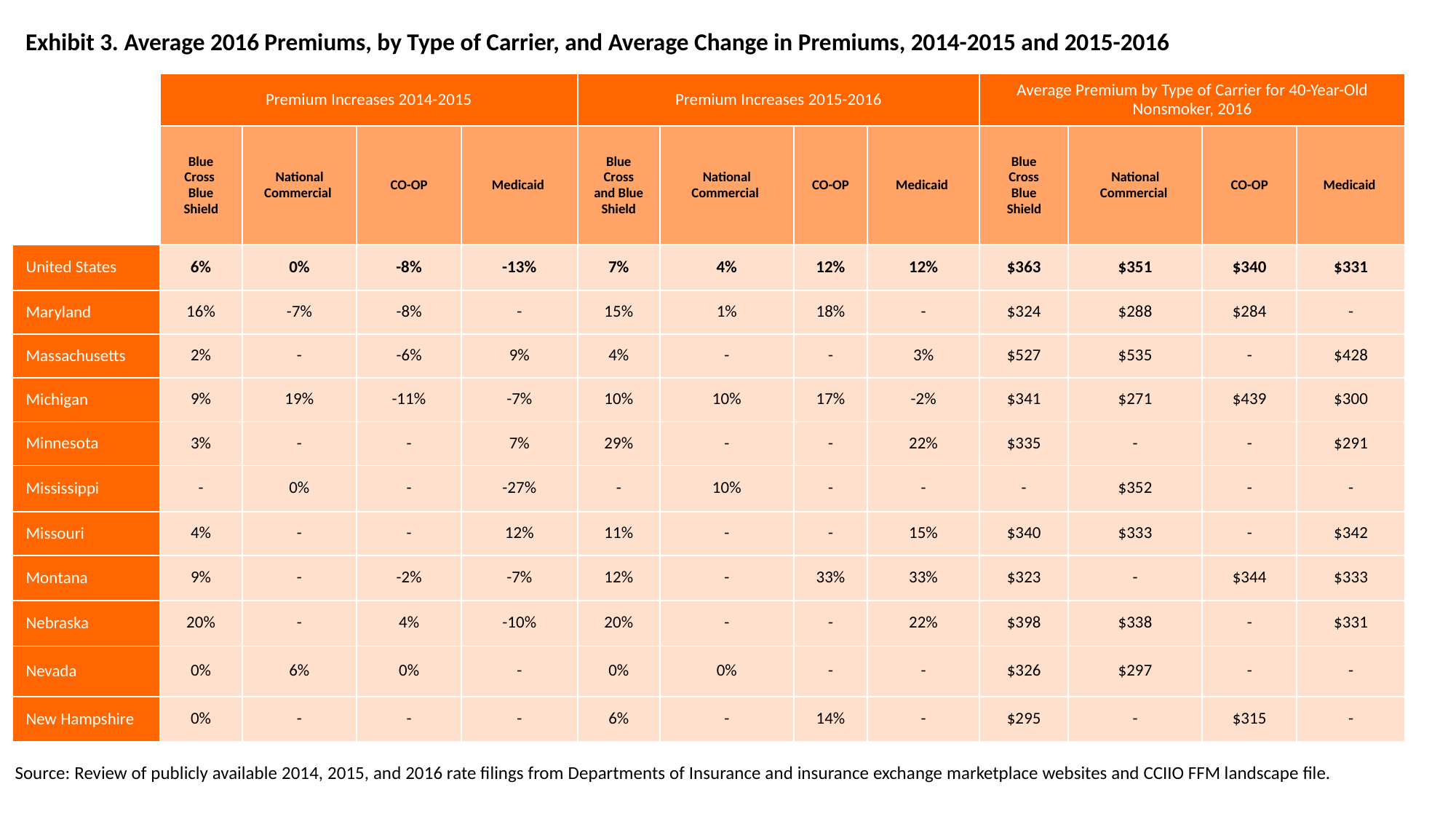

# Exhibit 3. Average 2016 Premiums, by Type of Carrier, and Average Change in Premiums, 2014-2015 and 2015-2016
|  | Premium Increases 2014-2015 |  |  |  | Premium Increases 2015-2016 |  |  |  | Average Premium by Type of Carrier for 40-Year-Old Nonsmoker, 2016 |  |  |  |
| --- | --- | --- | --- | --- | --- | --- | --- | --- | --- | --- | --- | --- |
|  | Blue Cross Blue Shield | National Commercial | CO-OP | Medicaid | Blue Cross and Blue Shield | National Commercial | CO-OP | Medicaid | Blue Cross Blue Shield | National Commercial | CO-OP | Medicaid |
| United States | 6% | 0% | -8% | -13% | 7% | 4% | 12% | 12% | $363 | $351 | $340 | $331 |
| Maryland | 16% | -7% | -8% | - | 15% | 1% | 18% | - | $324 | $288 | $284 | - |
| Massachusetts | 2% | - | -6% | 9% | 4% | - | - | 3% | $527 | $535 | - | $428 |
| Michigan | 9% | 19% | -11% | -7% | 10% | 10% | 17% | -2% | $341 | $271 | $439 | $300 |
| Minnesota | 3% | - | - | 7% | 29% | - | - | 22% | $335 | - | - | $291 |
| Mississippi | - | 0% | - | -27% | - | 10% | - | - | - | $352 | - | - |
| Missouri | 4% | - | - | 12% | 11% | - | - | 15% | $340 | $333 | - | $342 |
| Montana | 9% | - | -2% | -7% | 12% | - | 33% | 33% | $323 | - | $344 | $333 |
| Nebraska | 20% | - | 4% | -10% | 20% | - | - | 22% | $398 | $338 | - | $331 |
| Nevada | 0% | 6% | 0% | - | 0% | 0% | - | - | $326 | $297 | - | - |
| New Hampshire | 0% | - | - | - | 6% | - | 14% | - | $295 | - | $315 | - |
Source: Review of publicly available 2014, 2015, and 2016 rate filings from Departments of Insurance and insurance exchange marketplace websites and CCIIO FFM landscape file.